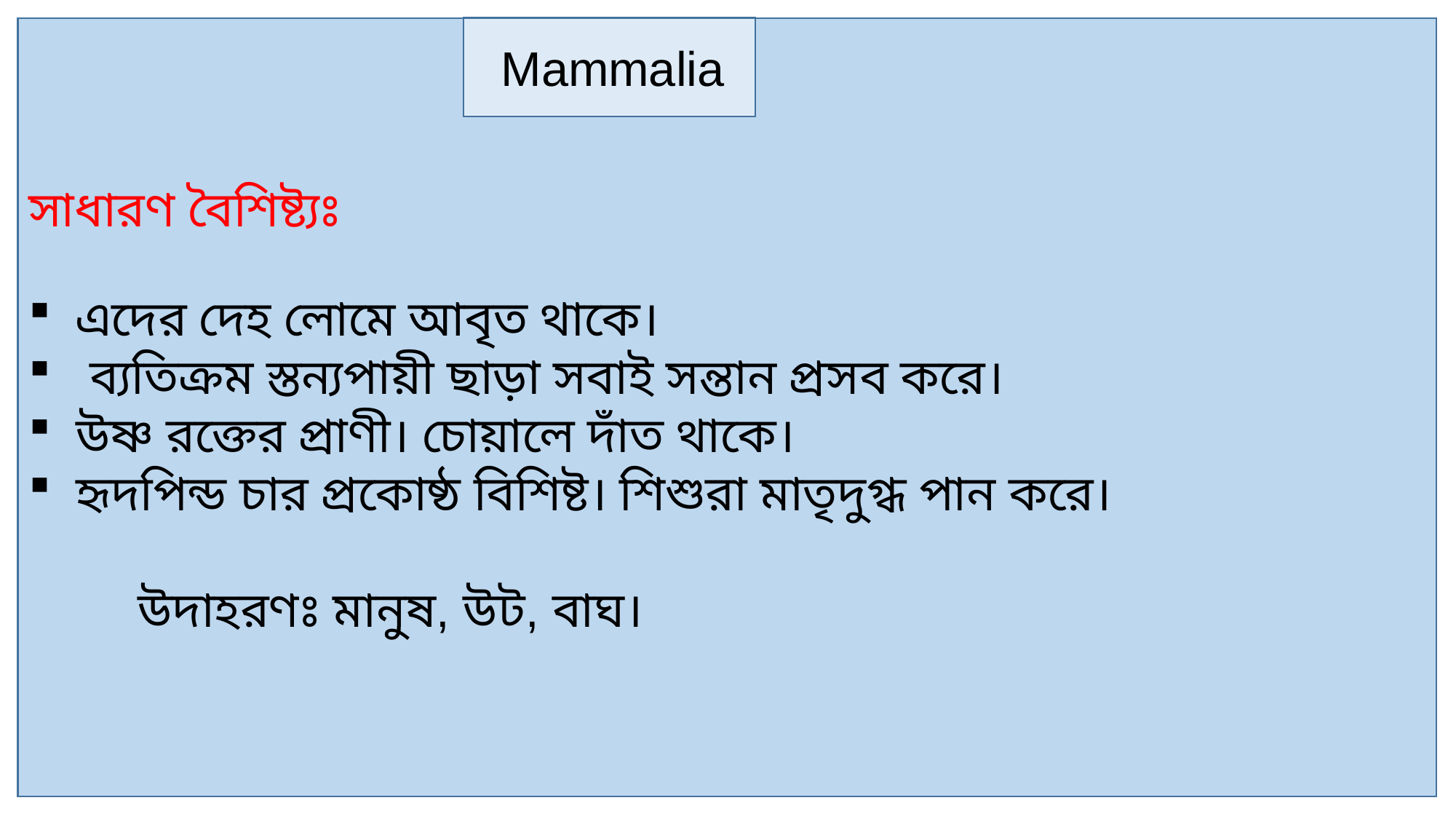

সাধারণ বৈশিষ্ট্যঃ

 এদের দেহ লোমে আবৃত থাকে।
ব্যতিক্রম স্তন্যপায়ী ছাড়া সবাই সন্তান প্রসব করে।
  উষ্ণ রক্তের প্রাণী। চোয়ালে দাঁত থাকে।
  হৃদপিন্ড চার প্রকোষ্ঠ বিশিষ্ট। শিশুরা মাতৃদুগ্ধ পান করে।

	উদাহরণঃ মানুষ, উট, বাঘ।
  Mammalia